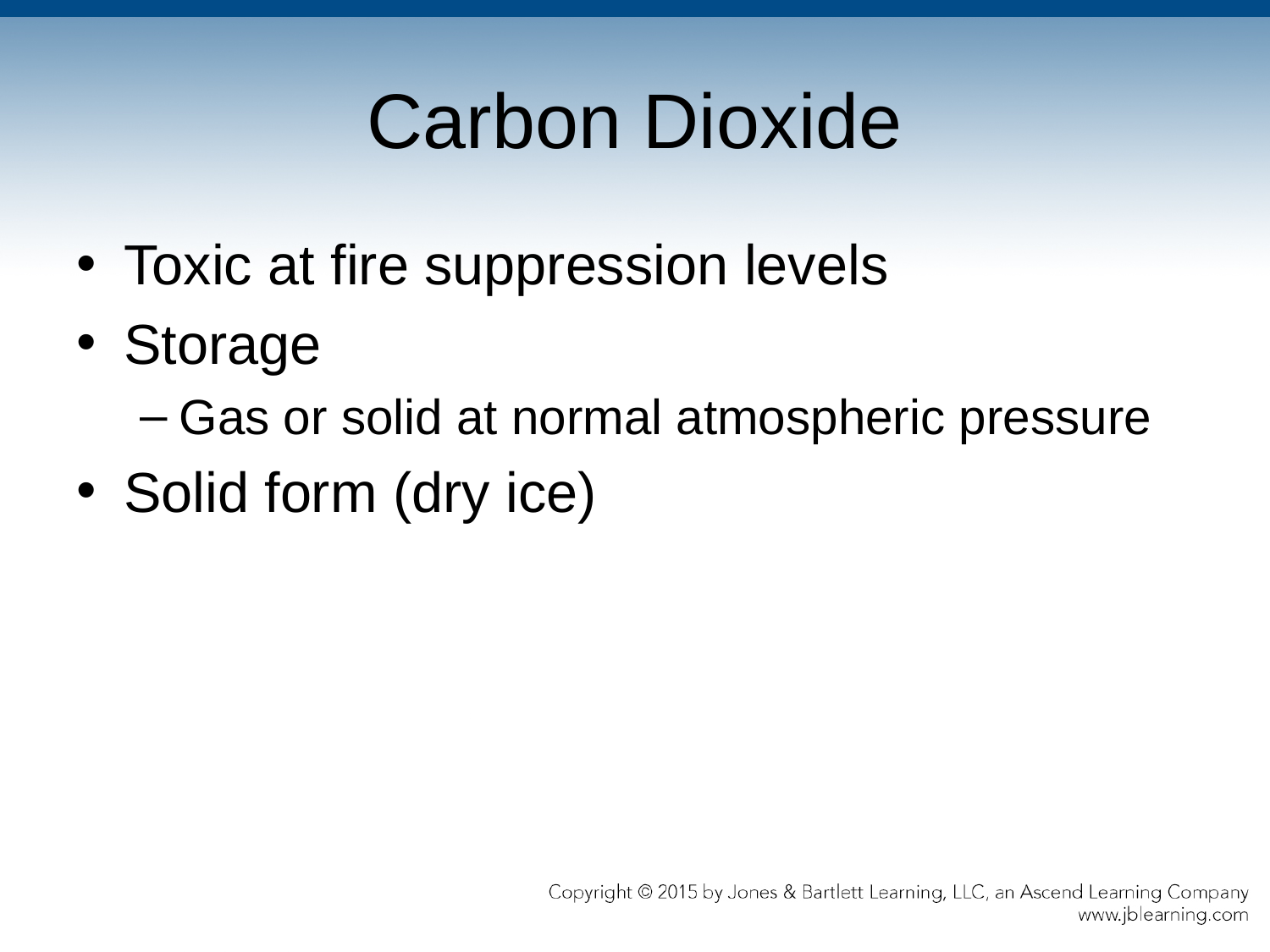

# Carbon Dioxide
Toxic at fire suppression levels
Storage
Gas or solid at normal atmospheric pressure
Solid form (dry ice)